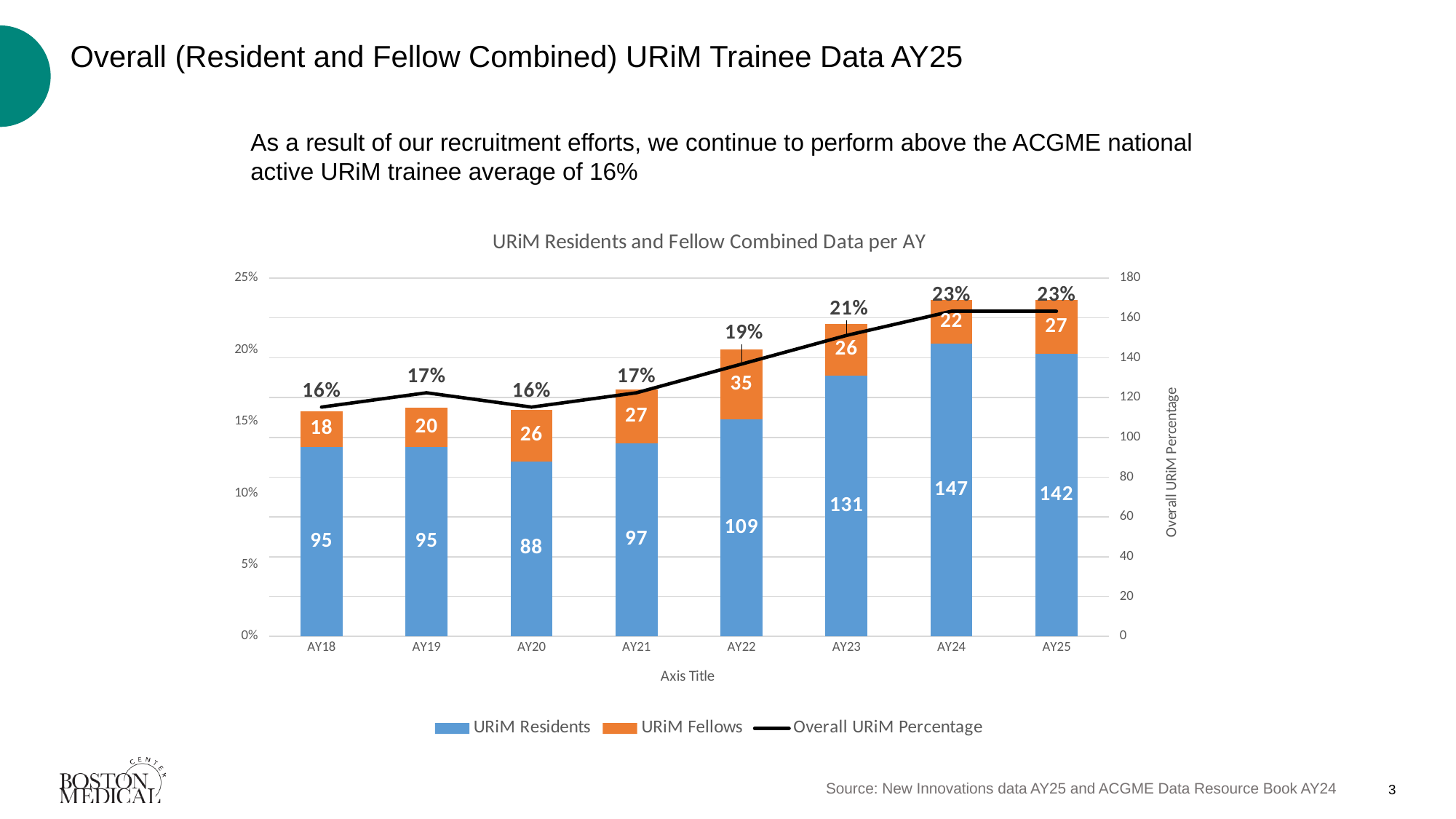

# Overall (Resident and Fellow Combined) URiM Trainee Data AY25
As a result of our recruitment efforts, we continue to perform above the ACGME national active URiM trainee average of 16%

### Chart: URiM Residents and Fellow Combined Data per AY

| Category | URiM Residents | URiM Fellows | Overall URiM Percentage |
|---|---|---|---|
| AY18 | 95.0 | 18.0 | 0.16 |
| AY19 | 95.0 | 20.0 | 0.17 |
| AY20 | 88.0 | 26.0 | 0.16 |
| AY21 | 97.0 | 27.0 | 0.17 |
| AY22 | 109.0 | 35.0 | 0.19 |
| AY23 | 131.0 | 26.0 | 0.21 |
| AY24 | 147.0 | 22.0 | 0.22684563758389262 |
| AY25 | 142.0 | 27.0 | 0.22684563758389262 |
 Source: New Innovations data AY25 and ACGME Data Resource Book AY24
3